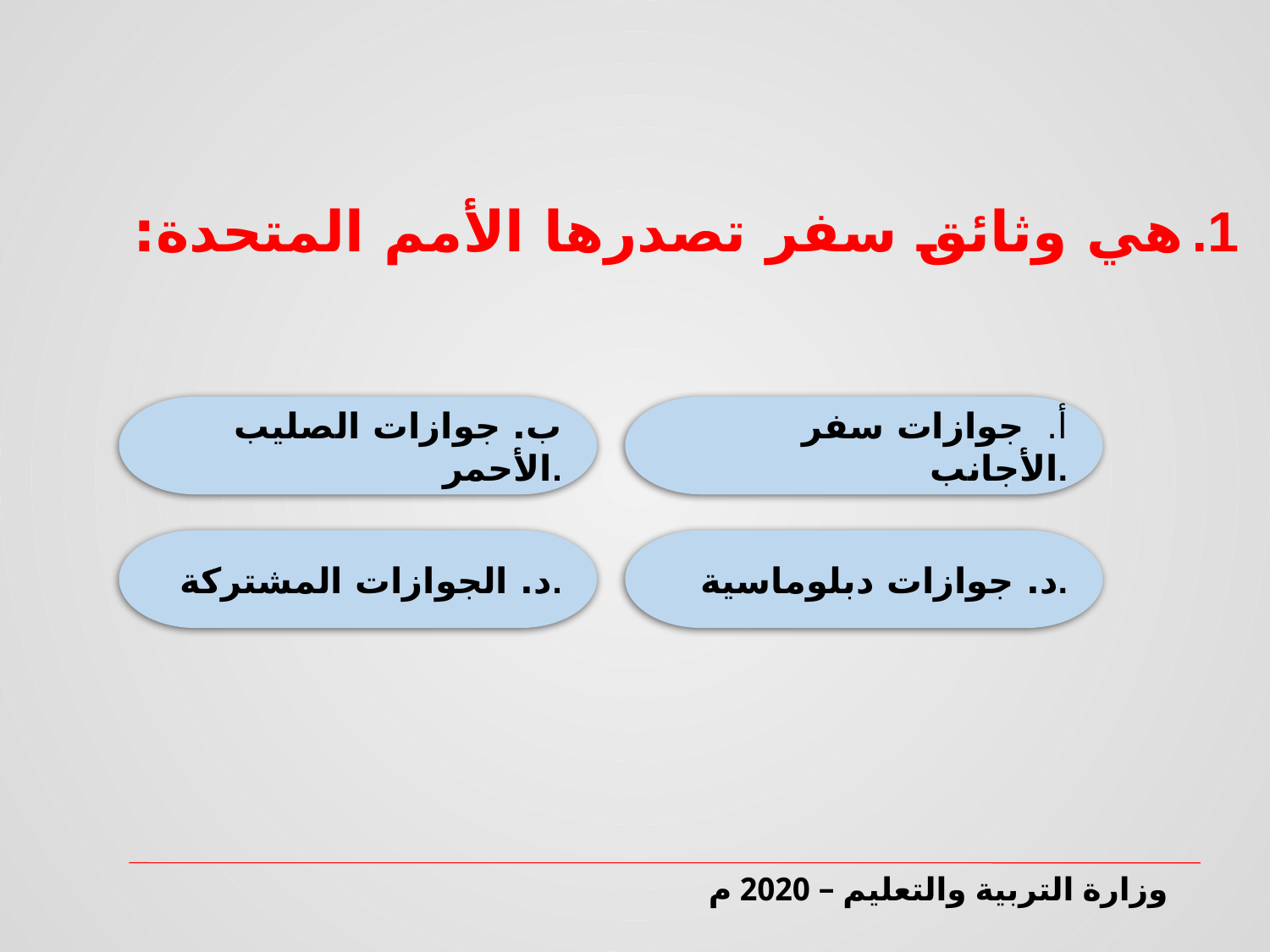

هي وثائق سفر تصدرها الأمم المتحدة:
ب. جوازات الصليب الأحمر.
أ.  جوازات سفر الأجانب.
د. الجوازات المشتركة.
د. جوازات دبلوماسية.
وزارة التربية والتعليم – 2020 م